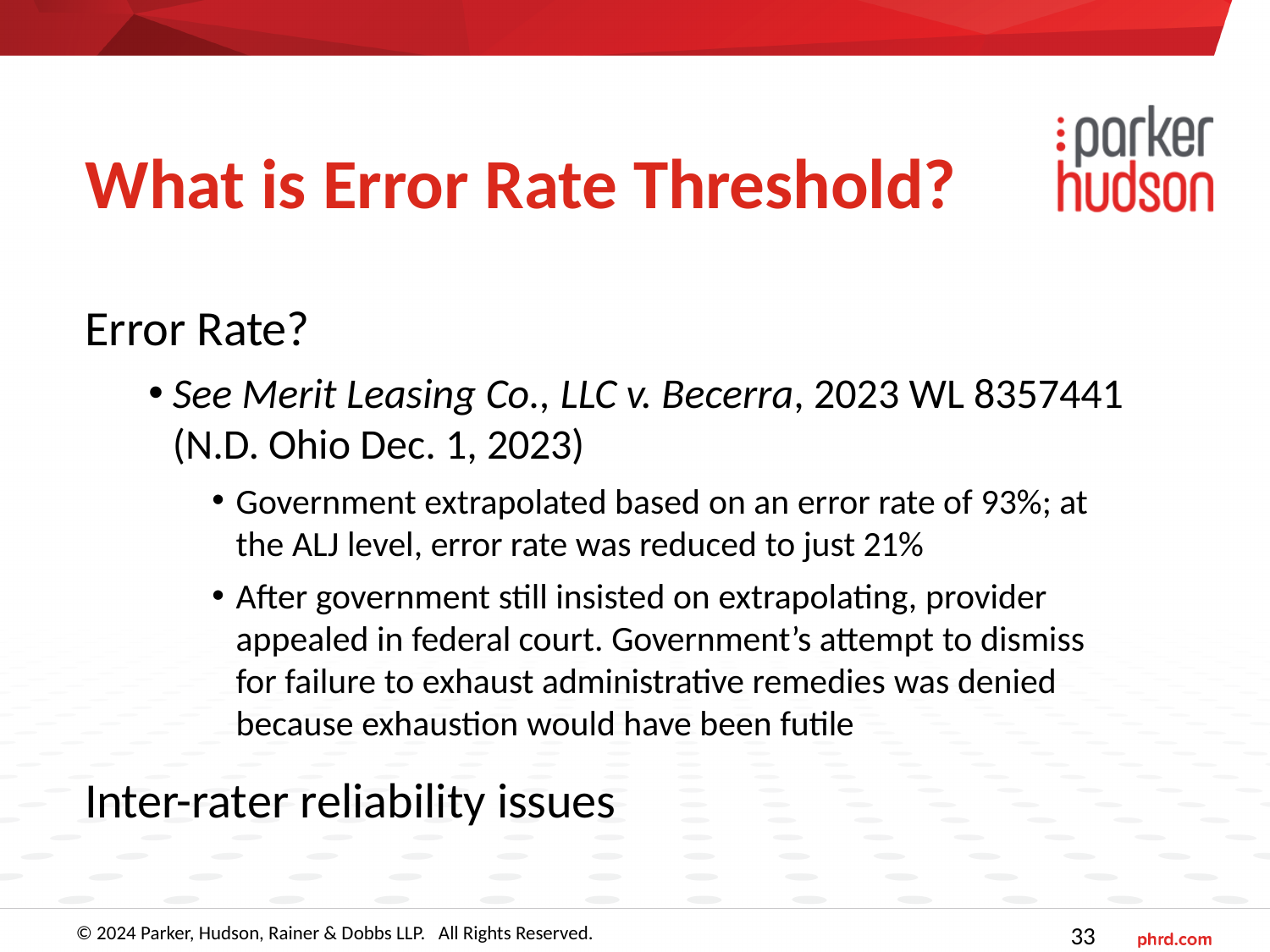

# What is Error Rate Threshold?
Error Rate?
See Merit Leasing Co., LLC v. Becerra, 2023 WL 8357441 (N.D. Ohio Dec. 1, 2023)
Government extrapolated based on an error rate of 93%; at the ALJ level, error rate was reduced to just 21%
After government still insisted on extrapolating, provider appealed in federal court. Government’s attempt to dismiss for failure to exhaust administrative remedies was denied because exhaustion would have been futile
Inter-rater reliability issues
© 2024 Parker, Hudson, Rainer & Dobbs LLP.   All Rights Reserved.
33